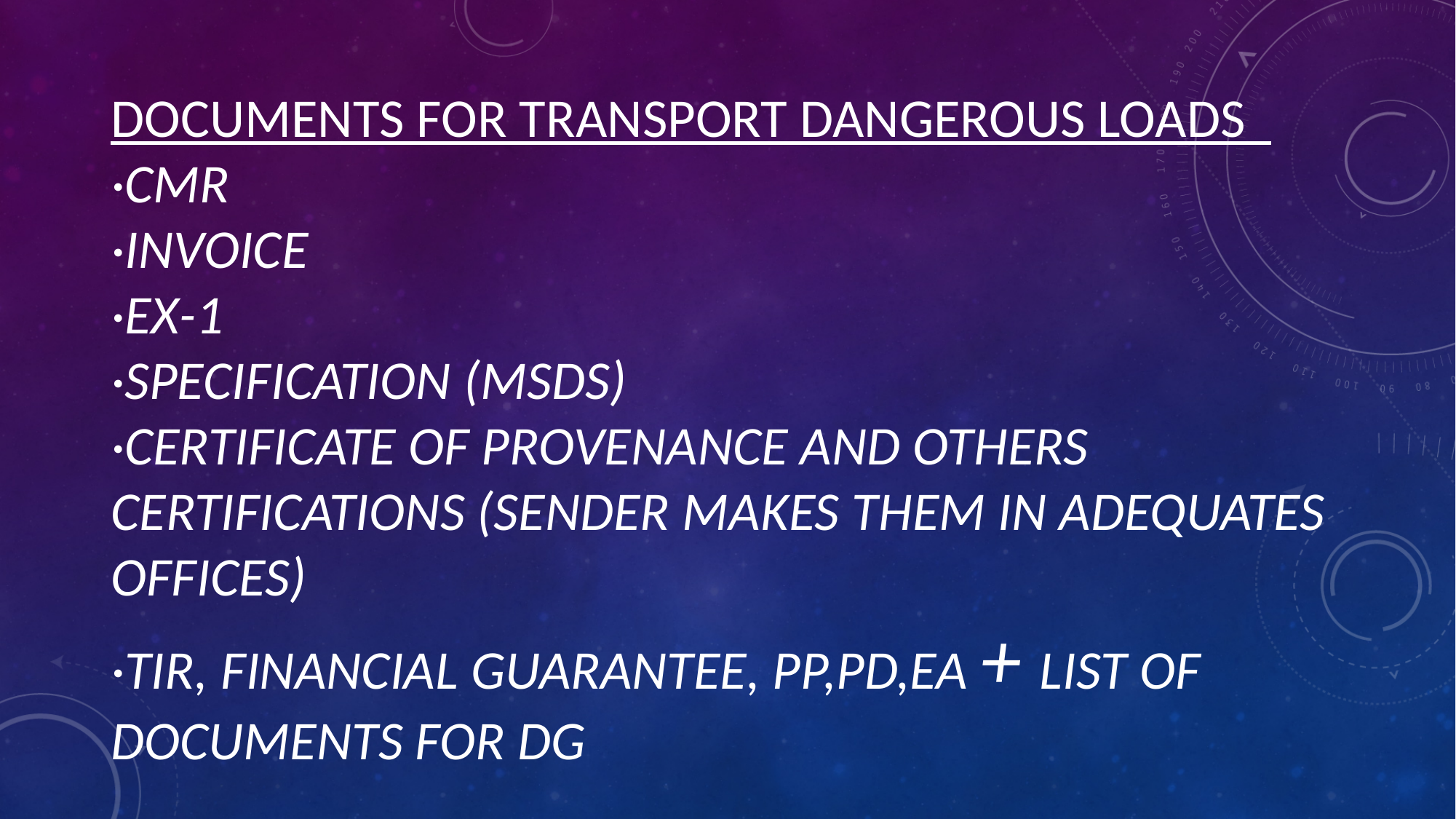

# DOCUMENTS FOR TRANSPORT DANGEROUS LOADS   ·CMR ·Invoice ·EX-1 ·Specification (MSDS) ·Certificate of provenance and others certifications (sender makes them in adequates offices)  ·TIR, financial guarantee, PP,PD,EA + list of documents for DG